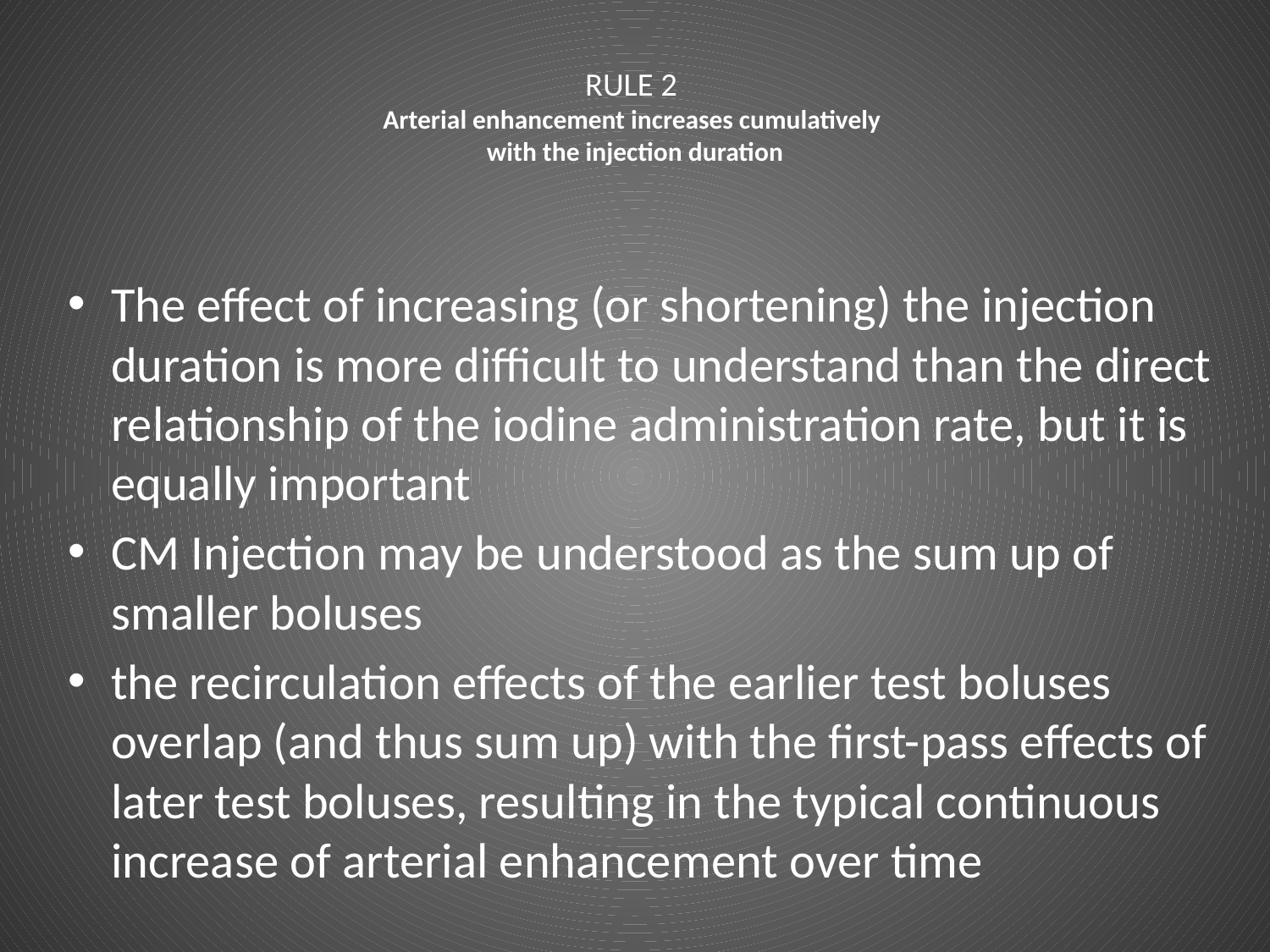

# RULE 2 Arterial enhancement increases cumulatively with the injection duration
The effect of increasing (or shortening) the injection duration is more difficult to understand than the direct relationship of the iodine administration rate, but it is equally important
CM Injection may be understood as the sum up of smaller boluses
the recirculation effects of the earlier test boluses overlap (and thus sum up) with the first-pass effects of later test boluses, resulting in the typical continuous increase of arterial enhancement over time